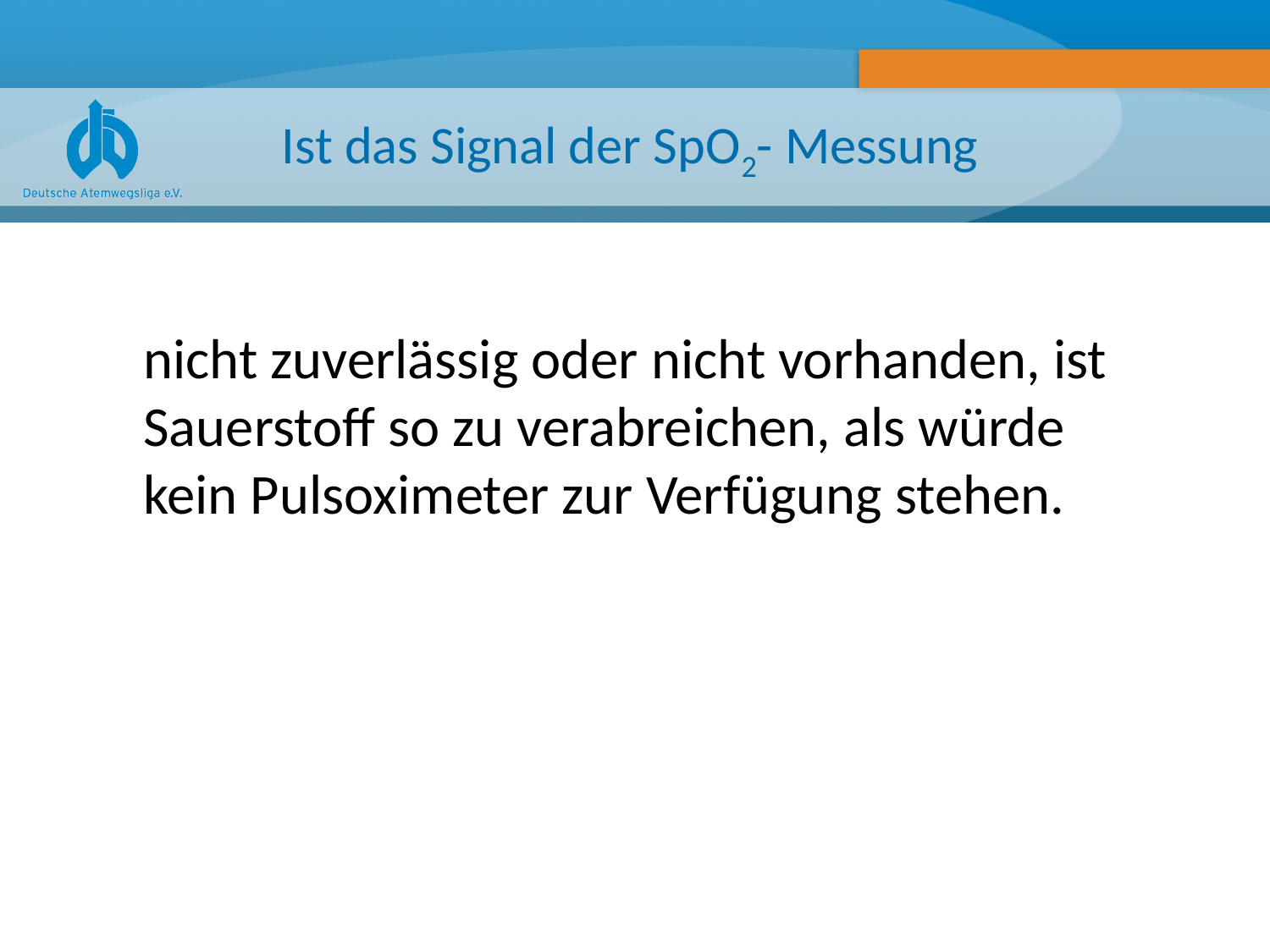

# Ist das Signal der SpO2- Messung
nicht zuverlässig oder nicht vorhanden, ist Sauerstoff so zu verabreichen, als würde kein Pulsoximeter zur Verfügung stehen.